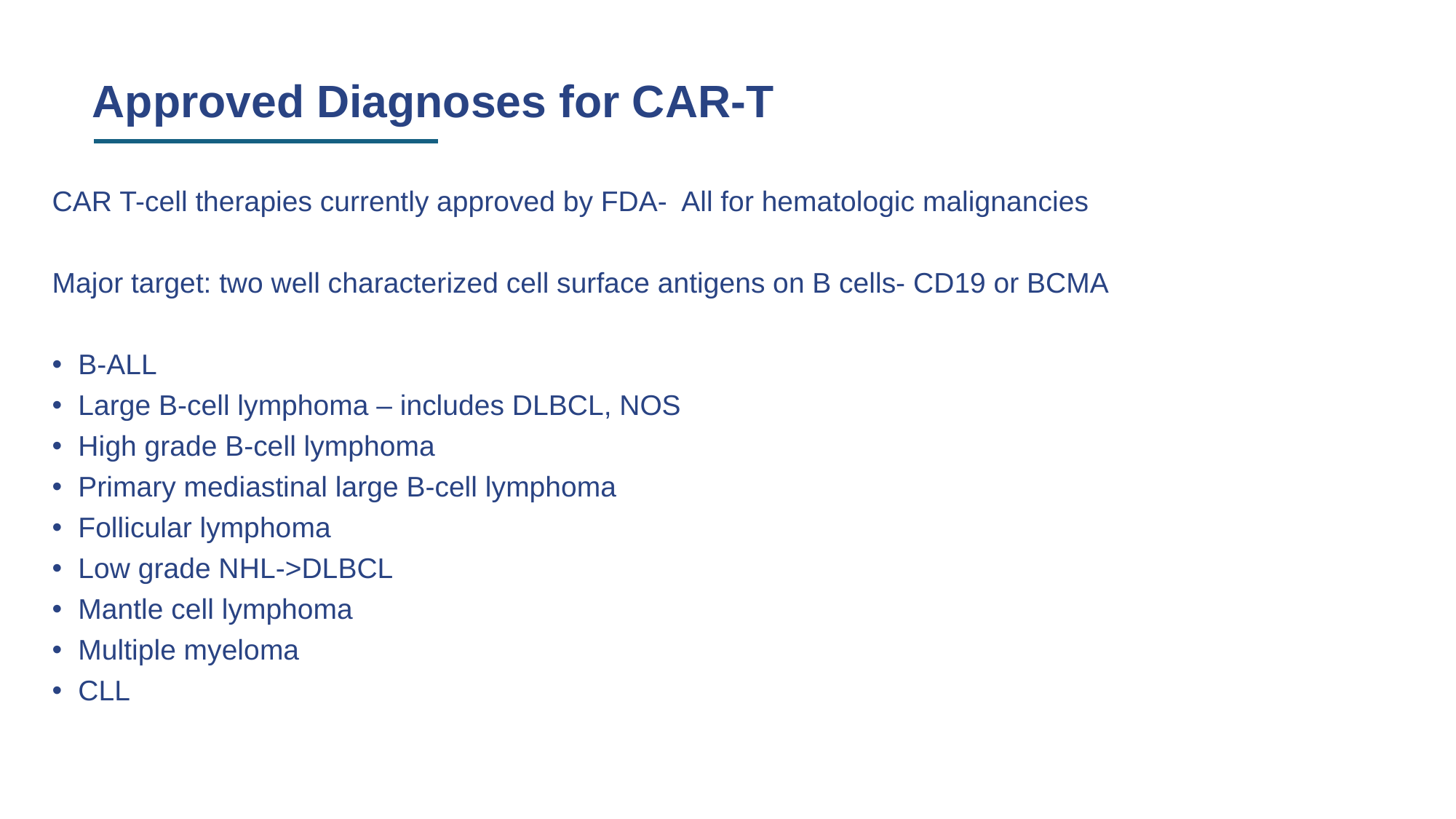

# Approved Diagnoses for CAR-T
CAR T-cell therapies currently approved by FDA-  All for hematologic malignancies

Major target: two well characterized cell surface antigens on B cells- CD19 or BCMA

B-ALL
Large B-cell lymphoma – includes DLBCL, NOS
High grade B-cell lymphoma
Primary mediastinal large B-cell lymphoma
Follicular lymphoma
Low grade NHL->DLBCL
Mantle cell lymphoma
Multiple myeloma
CLL